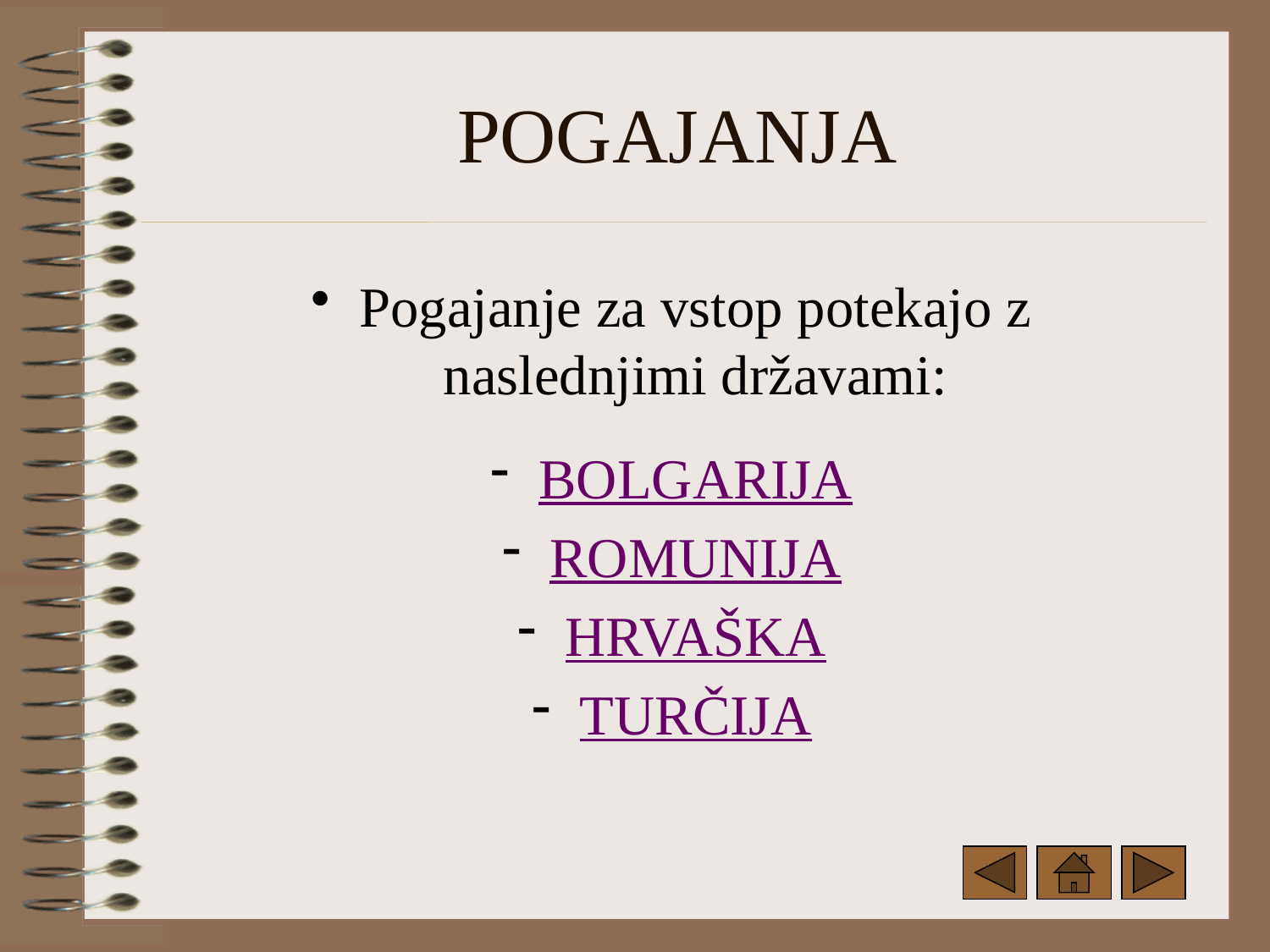

# POGAJANJA
Pogajanje za vstop potekajo z naslednjimi državami:

BOLGARIJA
ROMUNIJA
HRVAŠKA
TURČIJA